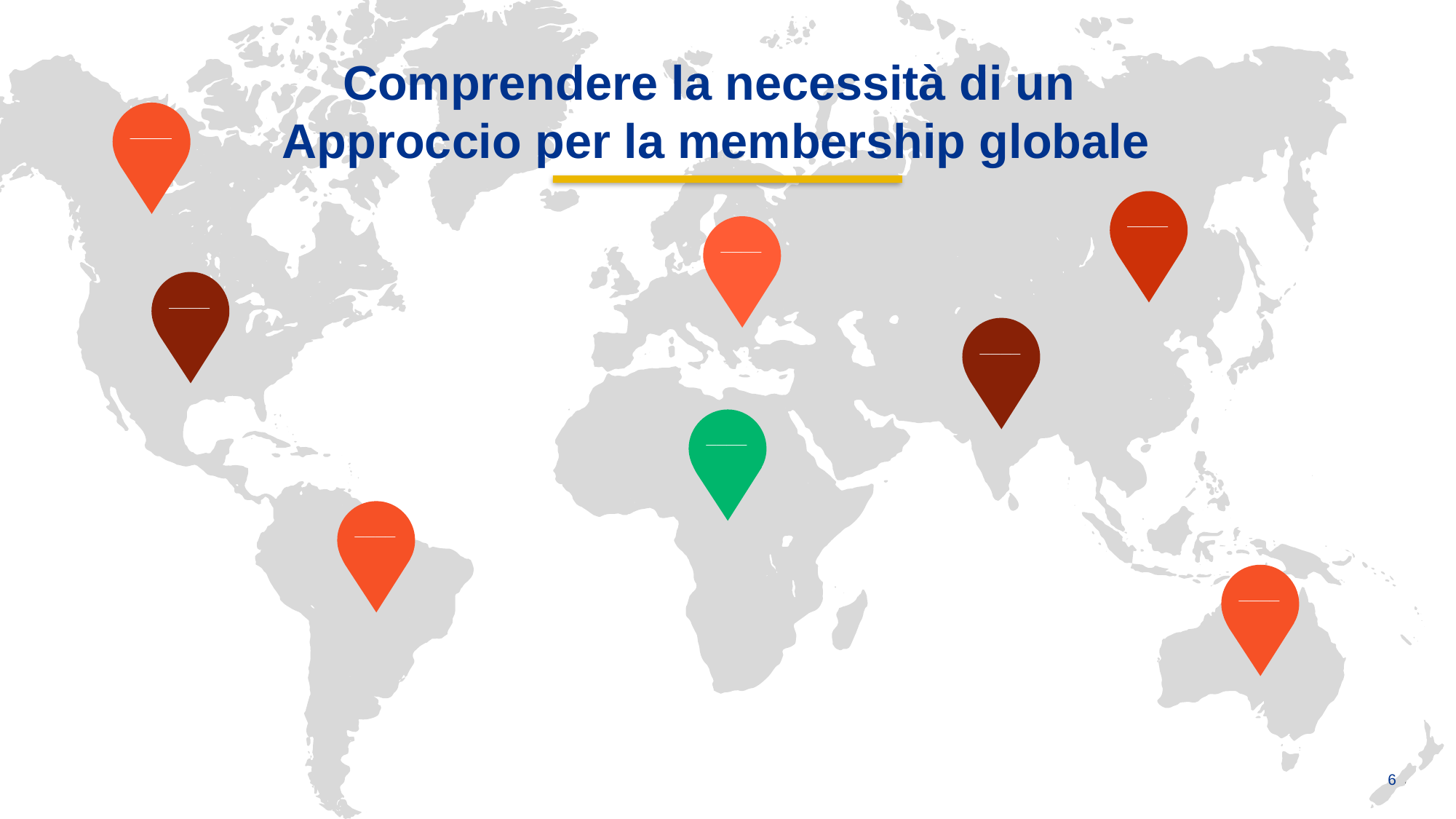

Comprendere la necessità di un
Approccio per la membership globale
____

____
____
____
____
____
____
____
6